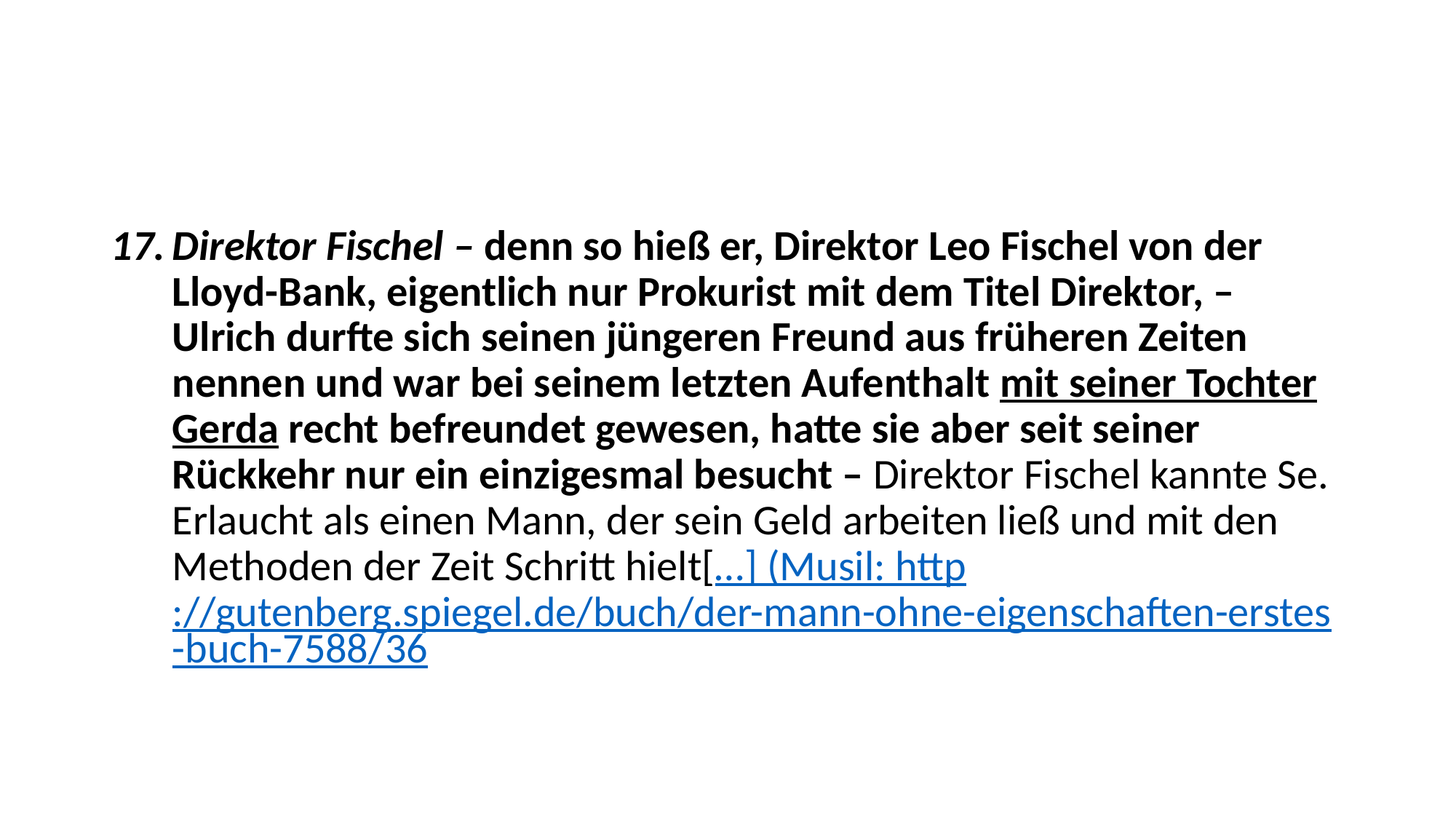

#
Direktor Fischel – denn so hieß er, Direktor Leo Fischel von der Lloyd-Bank, eigentlich nur Prokurist mit dem Titel Direktor, – Ulrich durfte sich seinen jüngeren Freund aus früheren Zeiten nennen und war bei seinem letzten Aufenthalt mit seiner Tochter Gerda recht befreundet gewesen, hatte sie aber seit seiner Rückkehr nur ein einzigesmal besucht – Direktor Fischel kannte Se. Erlaucht als einen Mann, der sein Geld arbeiten ließ und mit den Methoden der Zeit Schritt hielt[…] (Musil: http://gutenberg.spiegel.de/buch/der-mann-ohne-eigenschaften-erstes-buch-7588/36